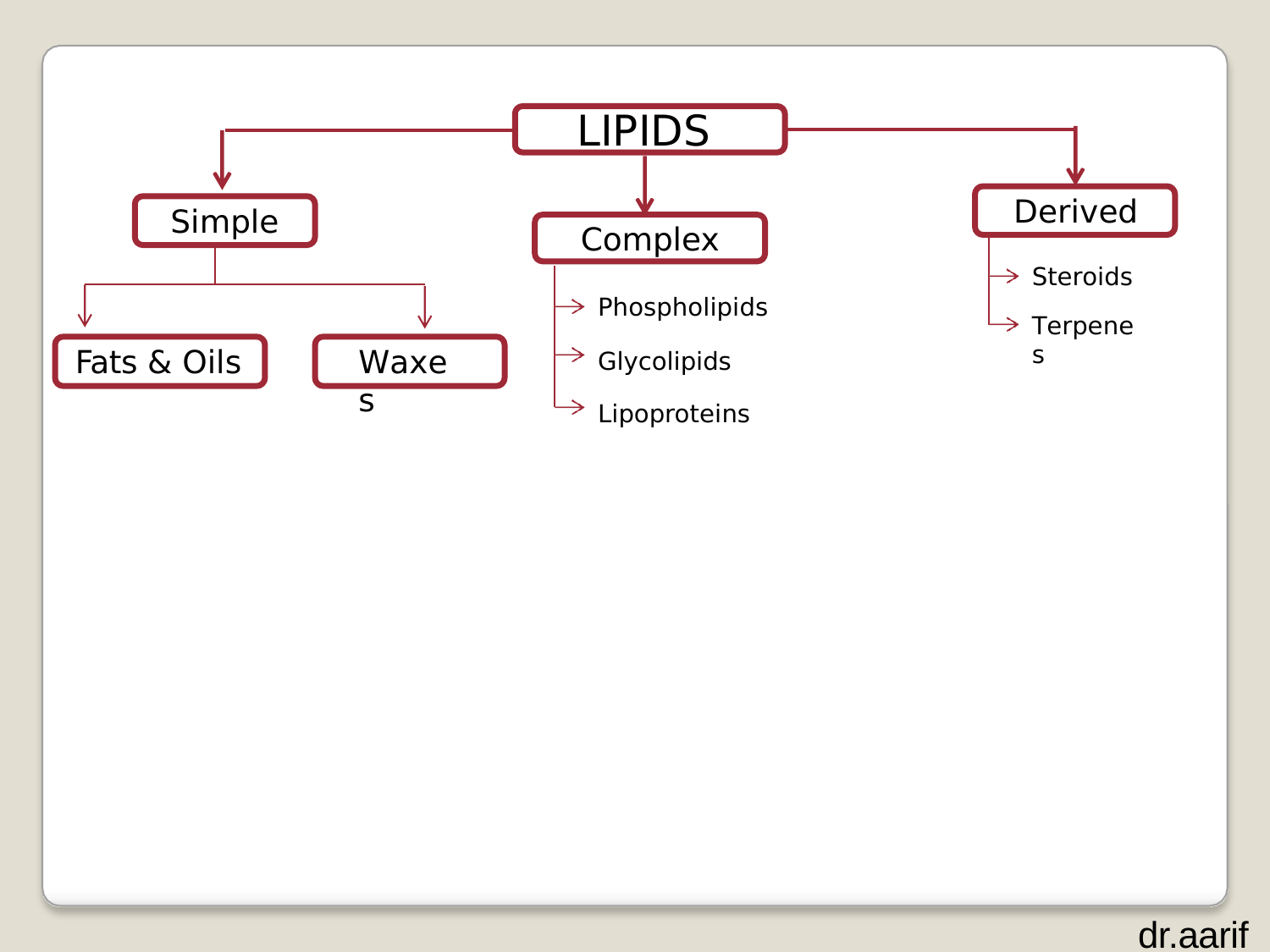

# LIPIDS

Derived
Simple

Complex

Steroids
Terpenes
Phospholipids
Glycolipids  Lipoproteins

Fats & Oils
Waxes
dr.aarif